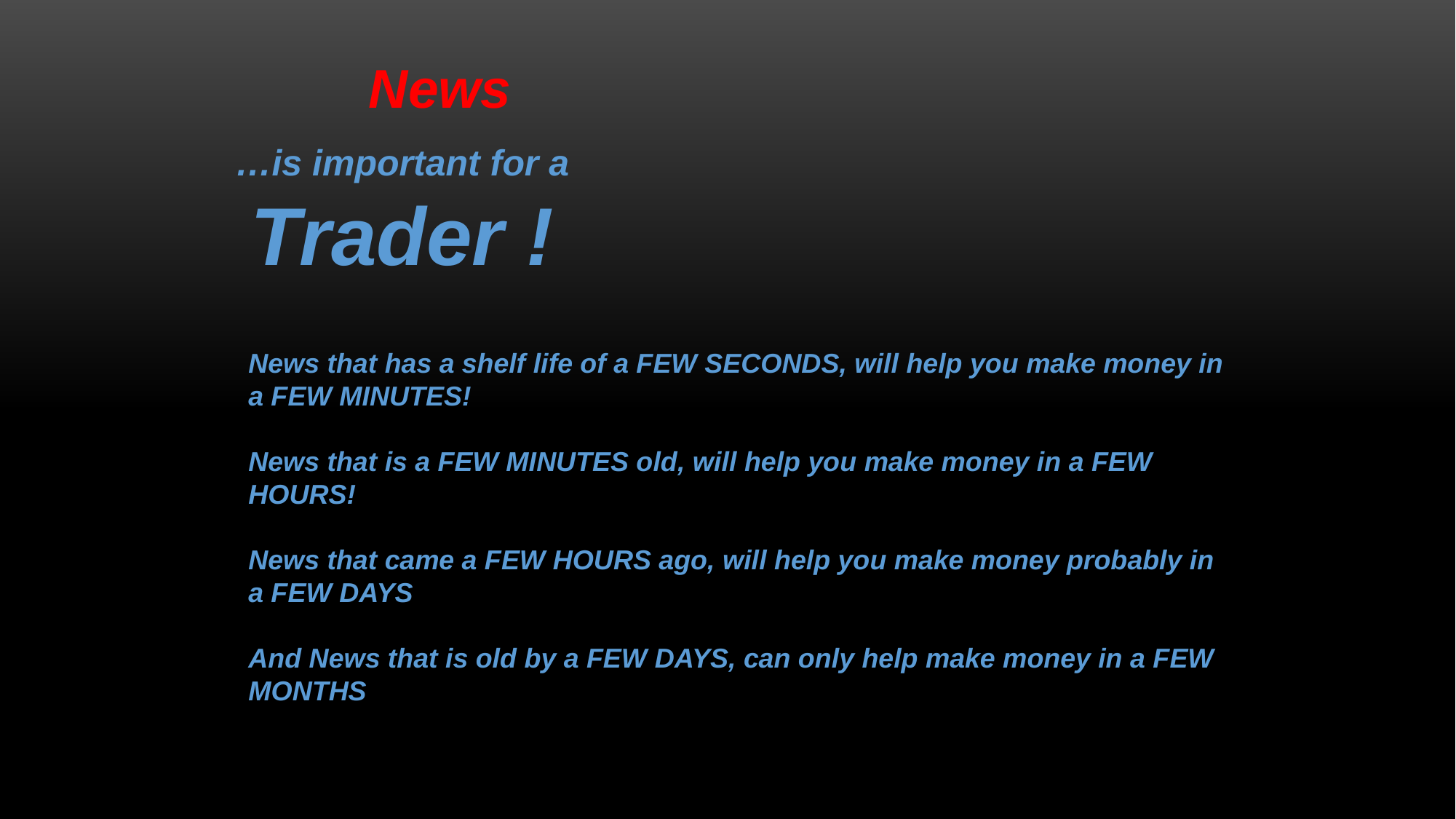

News
…is important for a
Trader !
News that has a shelf life of a FEW SECONDS, will help you make money in a FEW MINUTES!

News that is a FEW MINUTES old, will help you make money in a FEW HOURS!

News that came a FEW HOURS ago, will help you make money probably in a FEW DAYS

And News that is old by a FEW DAYS, can only help make money in a FEW MONTHS